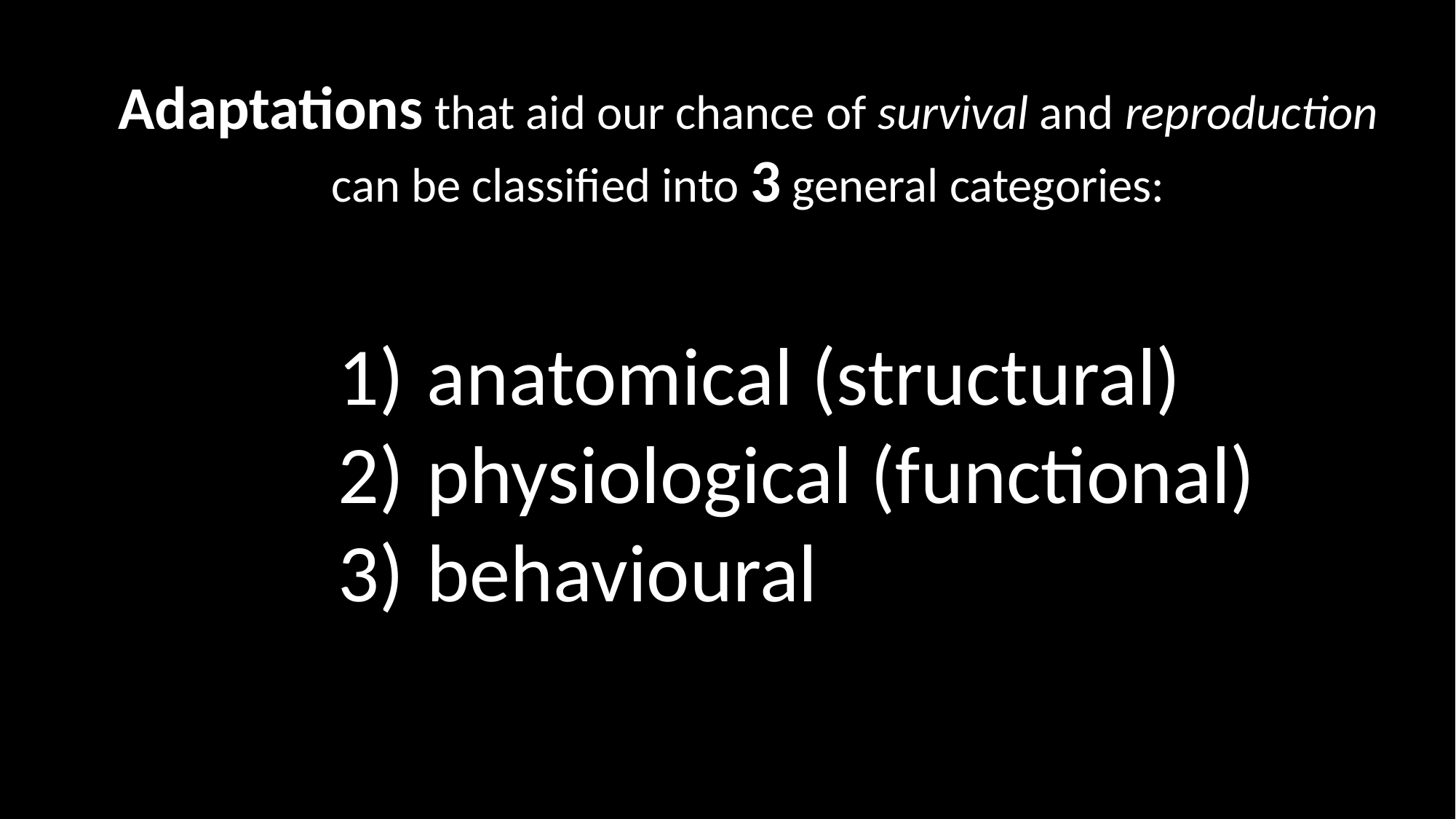

Adaptations that aid our chance of survival and reproduction can be classified into 3 general categories:
anatomical (structural)
physiological (functional)
behavioural